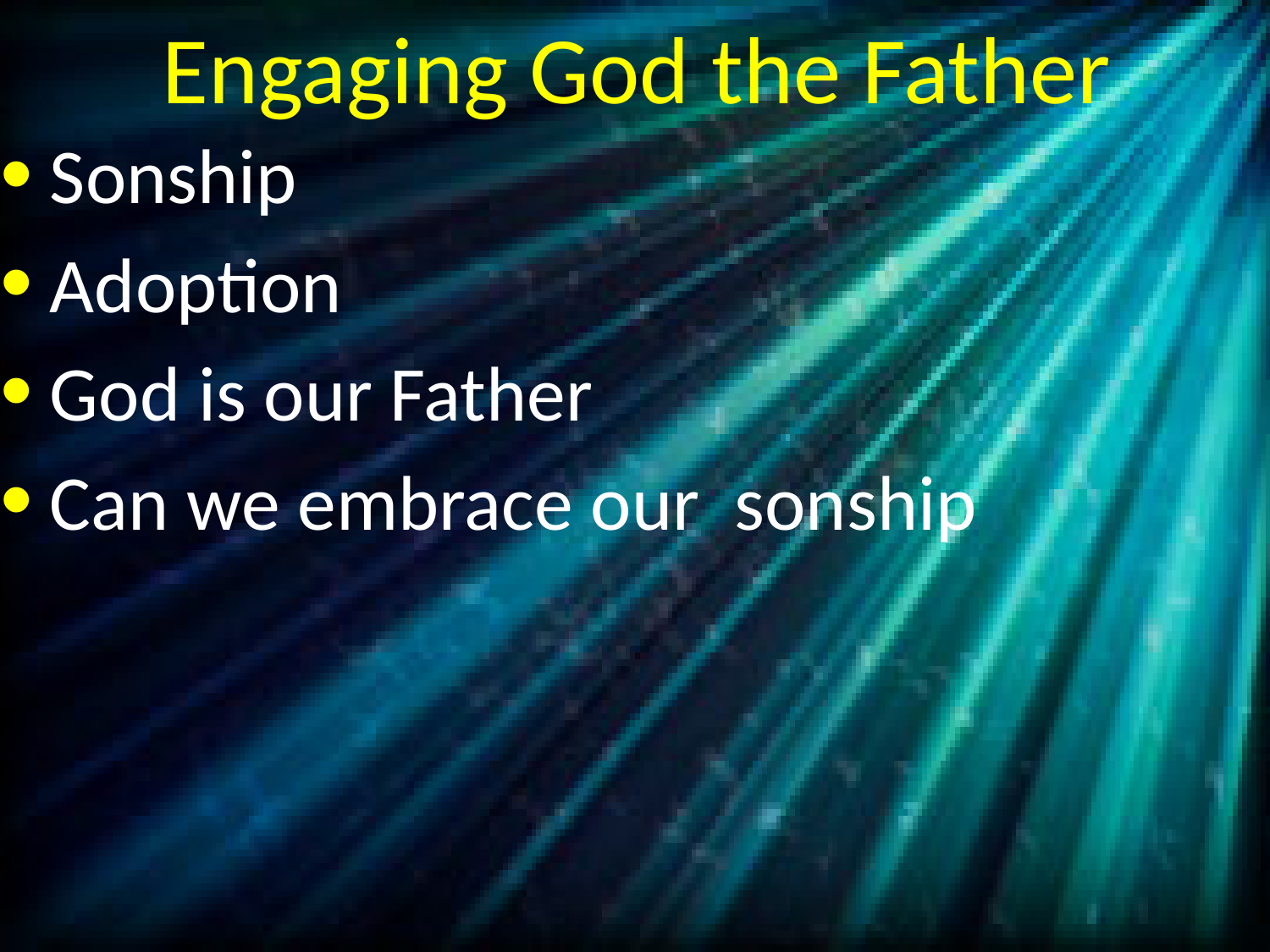

# Engaging God the Father
Sonship
Adoption
God is our Father
Can we embrace our  sonship